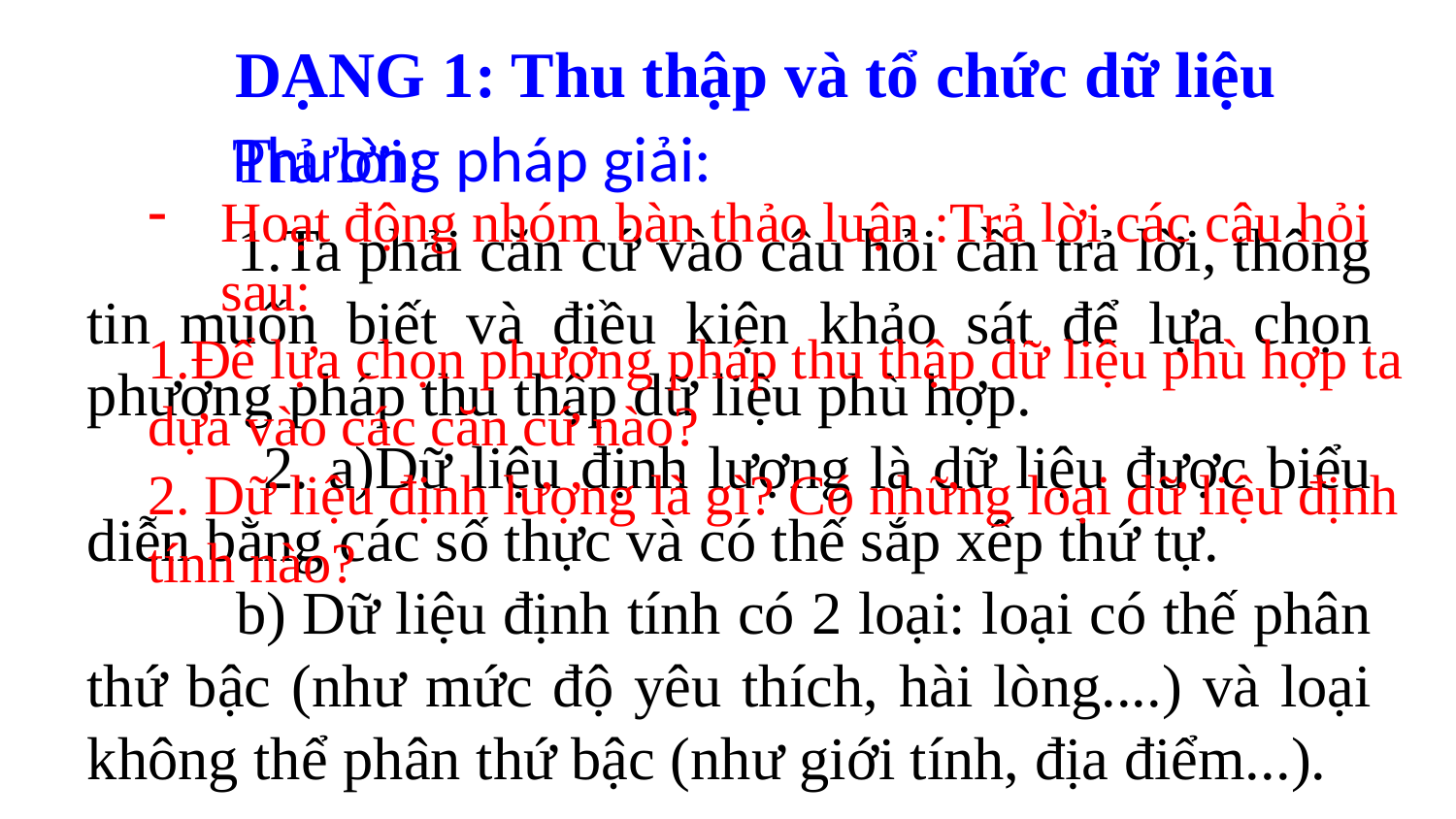

DẠNG 1: Thu thập và tổ chức dữ liệu
Phương pháp giải:
Trả lời:
Hoạt động nhóm bàn thảo luận :Trả lời các câu hỏi sau:
1.Để lựa chọn phương pháp thu thập dữ liệu phù hợp ta dựa vào các căn cứ nào?
2. Dữ liệu định lượng là gì? Có những loại dữ liệu định tính nào?
         1.Ta phải căn cứ vào câu hỏi cần trả lời, thông tin muốn biết và điều kiện khảo sát để lựa chọn phương pháp thu thập dữ liệu phù hợp.
         2. a)Dữ liệu định lượng là dữ liệu được biểu diễn bằng các số thực và có thế sắp xếp thứ tự.
         b) Dữ liệu định tính có 2 loại: loại có thế phân thứ bậc (như mức độ yêu thích, hài lòng....) và loại không thể phân thứ bậc (như giới tính, địa điểm...).